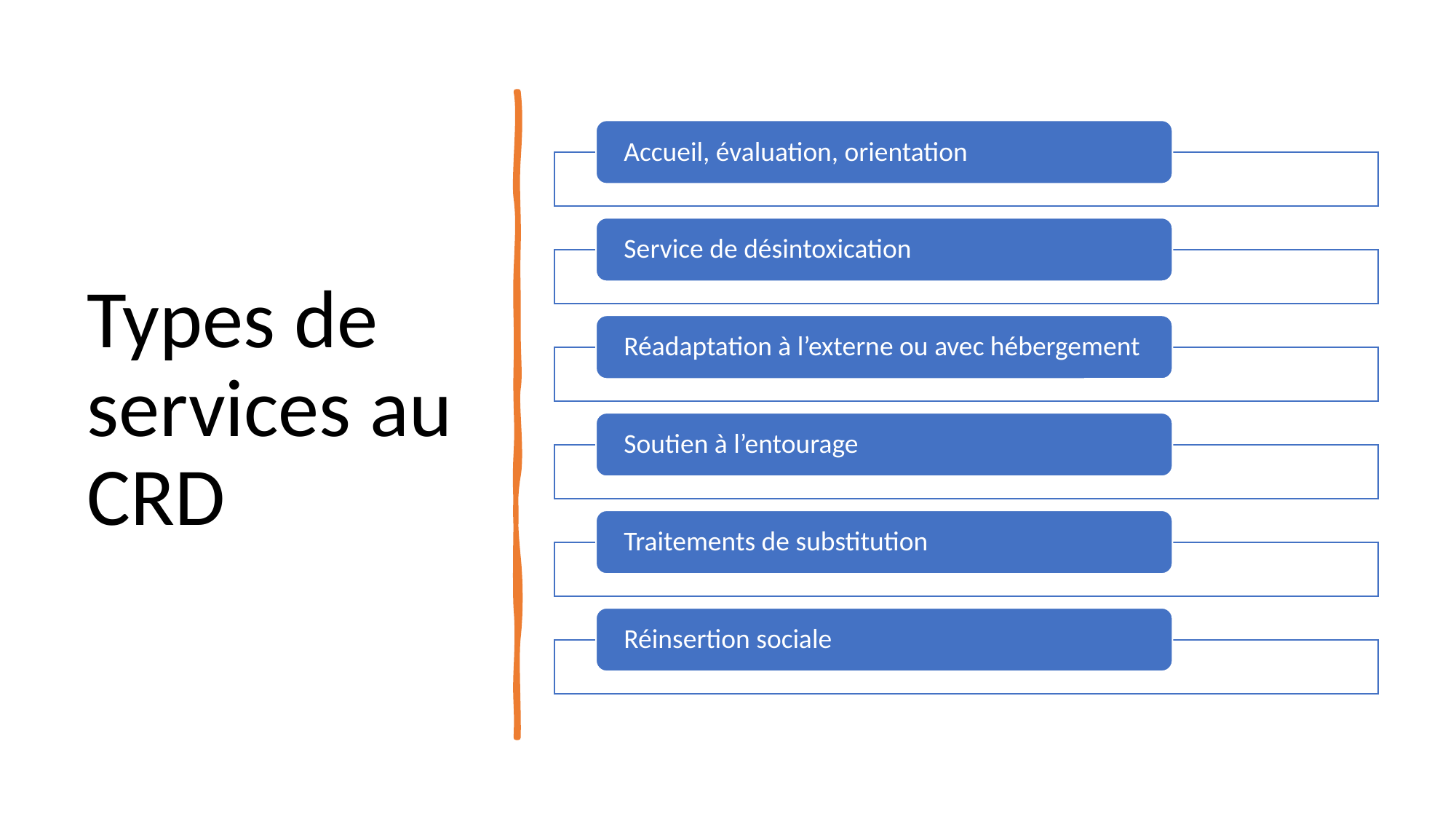

Accueil, évaluation, orientation
Service de désintoxication
Réadaptation à l’externe ou avec hébergement
Soutien à l’entourage
Traitements de substitution
Réinsertion sociale
# Types de services au CRD